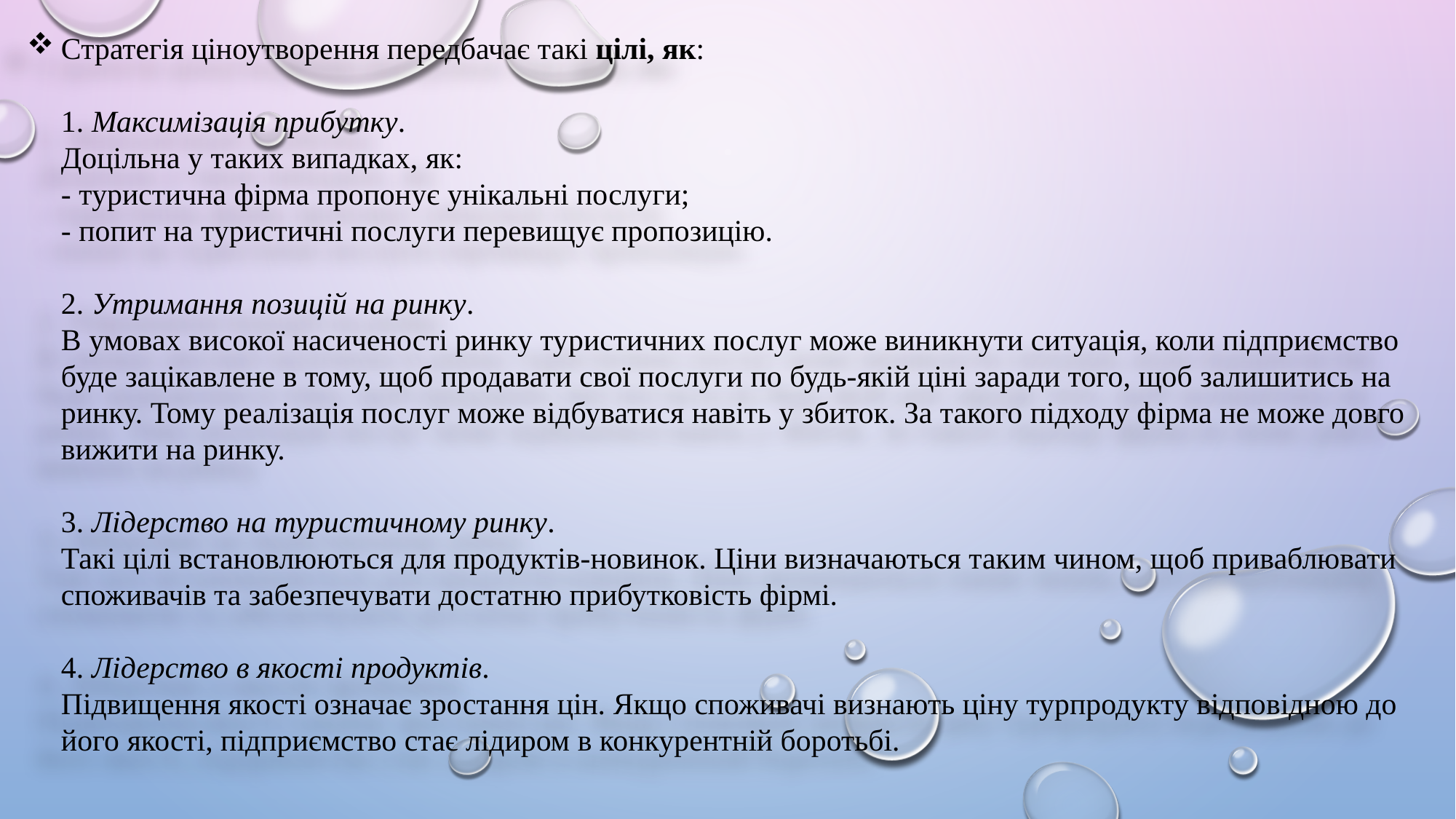

Стратегія ціноутворення передбачає такі цілі, як:
1. Максимізація прибутку.
Доцільна у таких випадках, як:
- туристична фірма пропонує унікальні послуги;
- попит на туристичні послуги перевищує пропозицію.
2. Утримання позицій на ринку.
В умовах високої насиченості ринку туристичних послуг може виникнути ситуація, коли підприємство буде зацікавлене в тому, щоб продавати свої послуги по будь-якій ціні заради того, щоб залишитись на ринку. Тому реалізація послуг може відбуватися навіть у збиток. За такого підходу фірма не може довго вижити на ринку.
3. Лідерство на туристичному ринку.
Такі цілі встановлюються для продуктів-новинок. Ціни визначаються таким чином, щоб приваблювати споживачів та забезпечувати достатню прибутковість фірмі.
4. Лідерство в якості продуктів.
Підвищення якості означає зростання цін. Якщо споживачі визнають ціну турпродукту відповідною до його якості, підприємство стає лідиром в конкурентній боротьбі.